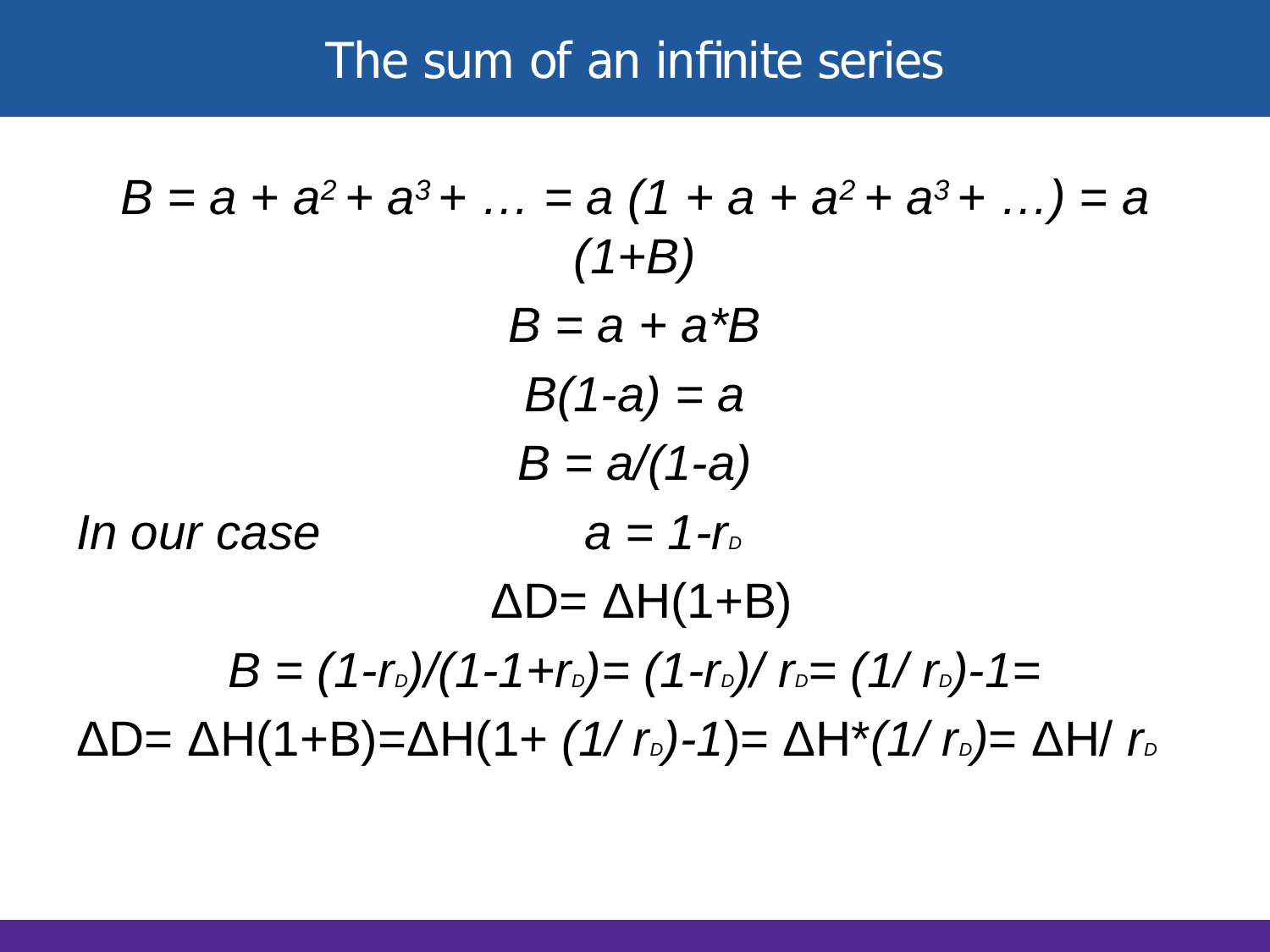

# The sum of an infinite series
B = a + a2 + a3 + … = a (1 + a + a2 + a3 + …) = a (1+B)
B = a + a*B
B(1-a) = a
B = a/(1-a)
In our case			a = 1-rD
 ΔD= ΔH(1+B)
B = (1-rD)/(1-1+rD)= (1-rD)/ rD= (1/ rD)-1=
ΔD= ΔH(1+B)=ΔH(1+ (1/ rD)-1)= ΔH*(1/ rD)= ΔH/ rD